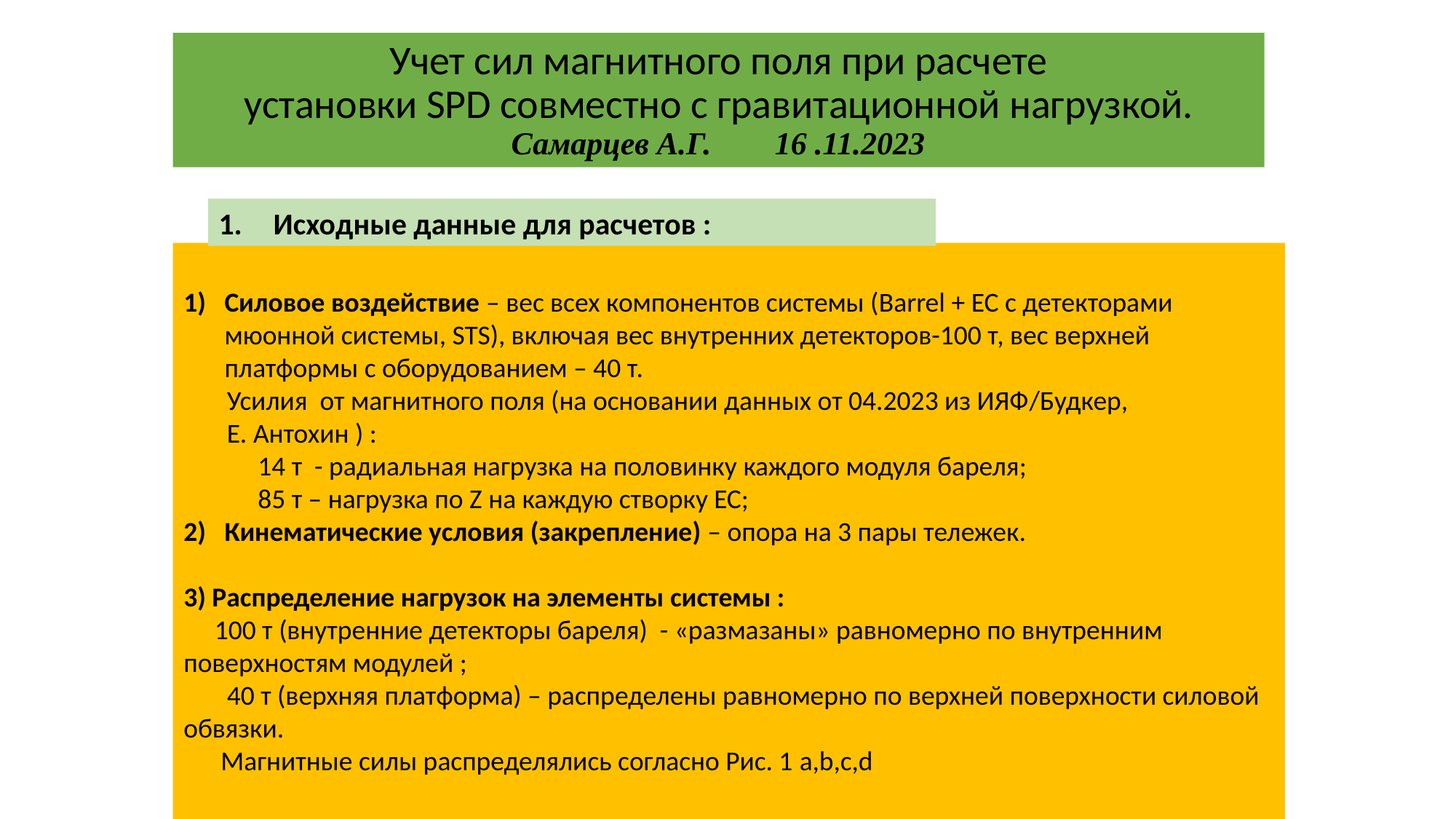

# Учет сил магнитного поля при расчете установки SPD совместно с гравитационной нагрузкой. Самарцев А.Г.        16 .11.2023
Исходные данные для расчетов :

Силовое воздействие – вес всех компонентов системы (Barrel + EC с детекторами мюонной системы, STS), включая вес внутренних детекторов-100 т, вес верхней платформы с оборудованием – 40 т.
       Усилия  от магнитного поля (на основании данных от 04.2023 из ИЯФ/Будкер,
       Е. Антохин ) :
            14 т  - радиальная нагрузка на половинку каждого модуля бареля;
            85 т – нагрузка по Z на каждую створку ЕС;
Кинематические условия (закрепление) – опора на 3 пары тележек.

3) Распределение нагрузок на элементы системы :
     100 т (внутренние детекторы бареля)  - «размазаны» равномерно по внутренним поверхностям модулей ;
       40 т (верхняя платформа) – распределены равномерно по верхней поверхности силовой обвязки.
      Магнитные силы распределялись согласно Рис. 1 a,b,c,d